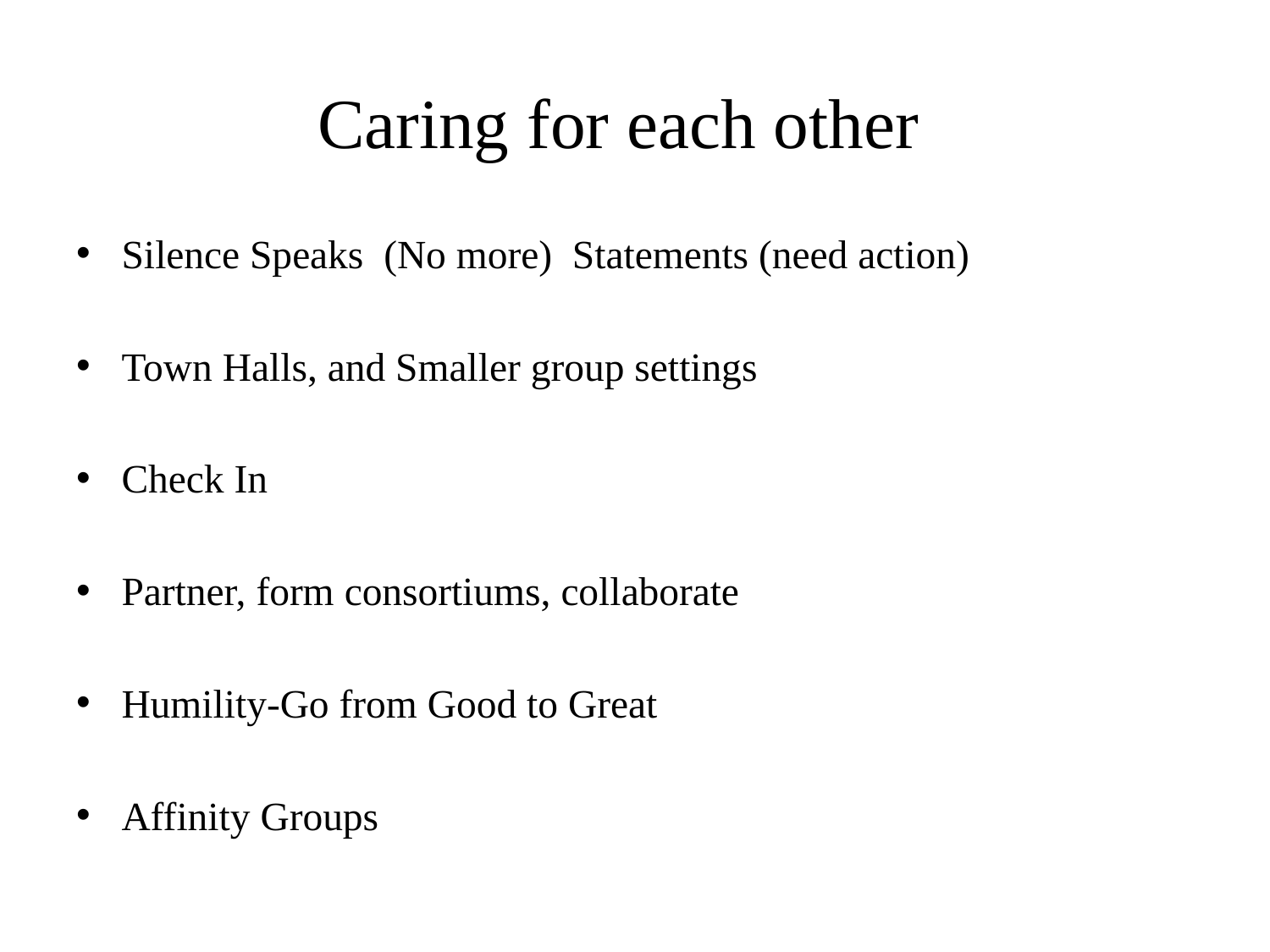

# Caring for each other
Silence Speaks  (No more)  Statements (need action)

Town Halls, and Smaller group settings

Check In

Partner, form consortiums, collaborate

Humility-Go from Good to Great

Affinity Groups